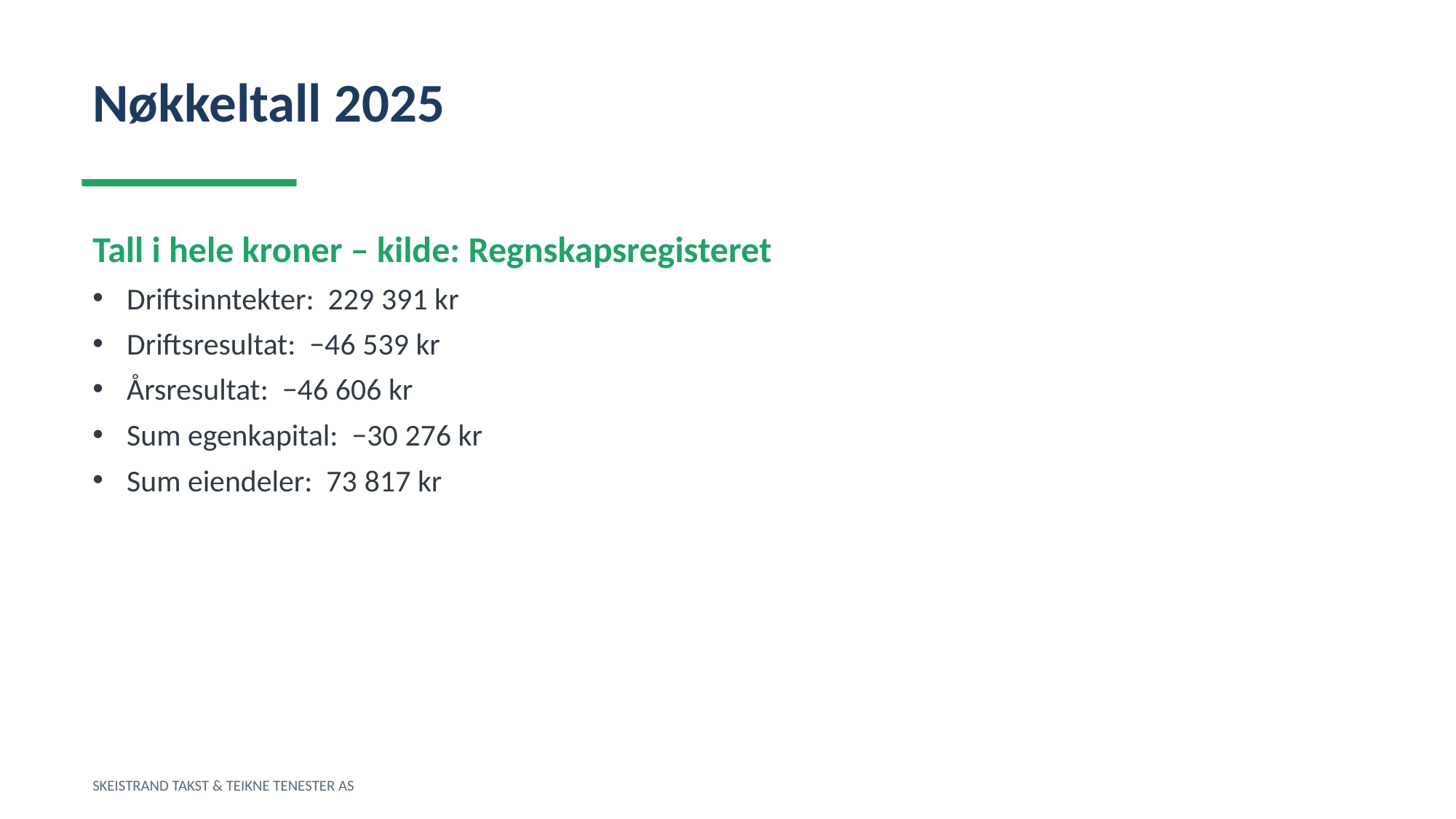

Nøkkeltall 2025

Tall i hele kroner – kilde: Regnskapsregisteret
Driftsinntekter:  229 391 kr
Driftsresultat:  −46 539 kr
Årsresultat:  −46 606 kr
Sum egenkapital:  −30 276 kr
Sum eiendeler:  73 817 kr
SKEISTRAND TAKST & TEIKNE TENESTER AS